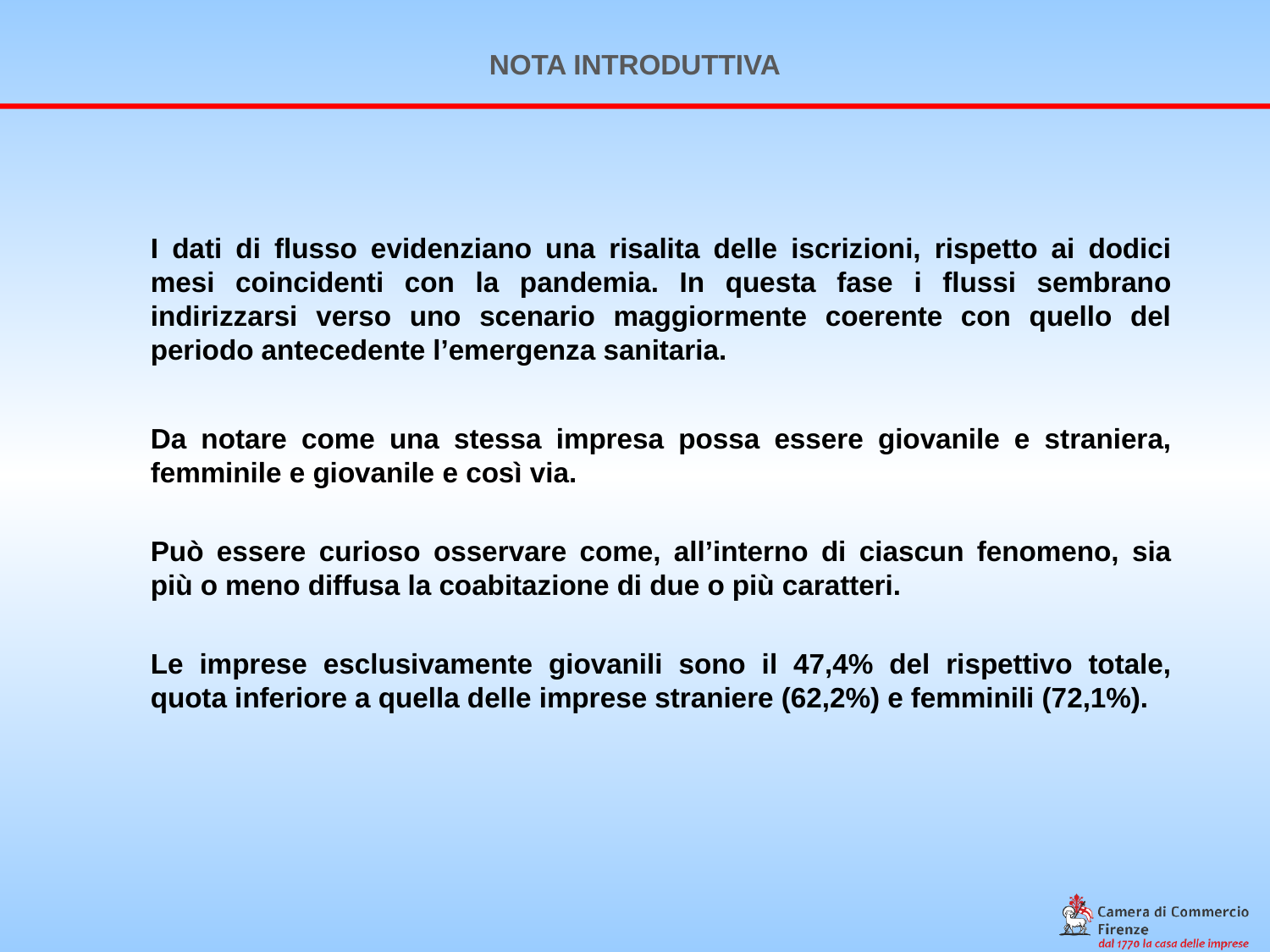

NOTA INTRODUTTIVA

I dati di flusso evidenziano una risalita delle iscrizioni, rispetto ai dodici mesi coincidenti con la pandemia. In questa fase i flussi sembrano indirizzarsi verso uno scenario maggiormente coerente con quello del periodo antecedente l’emergenza sanitaria.

Da notare come una stessa impresa possa essere giovanile e straniera, femminile e giovanile e così via.

Può essere curioso osservare come, all’interno di ciascun fenomeno, sia più o meno diffusa la coabitazione di due o più caratteri.

Le imprese esclusivamente giovanili sono il 47,4% del rispettivo totale, quota inferiore a quella delle imprese straniere (62,2%) e femminili (72,1%).